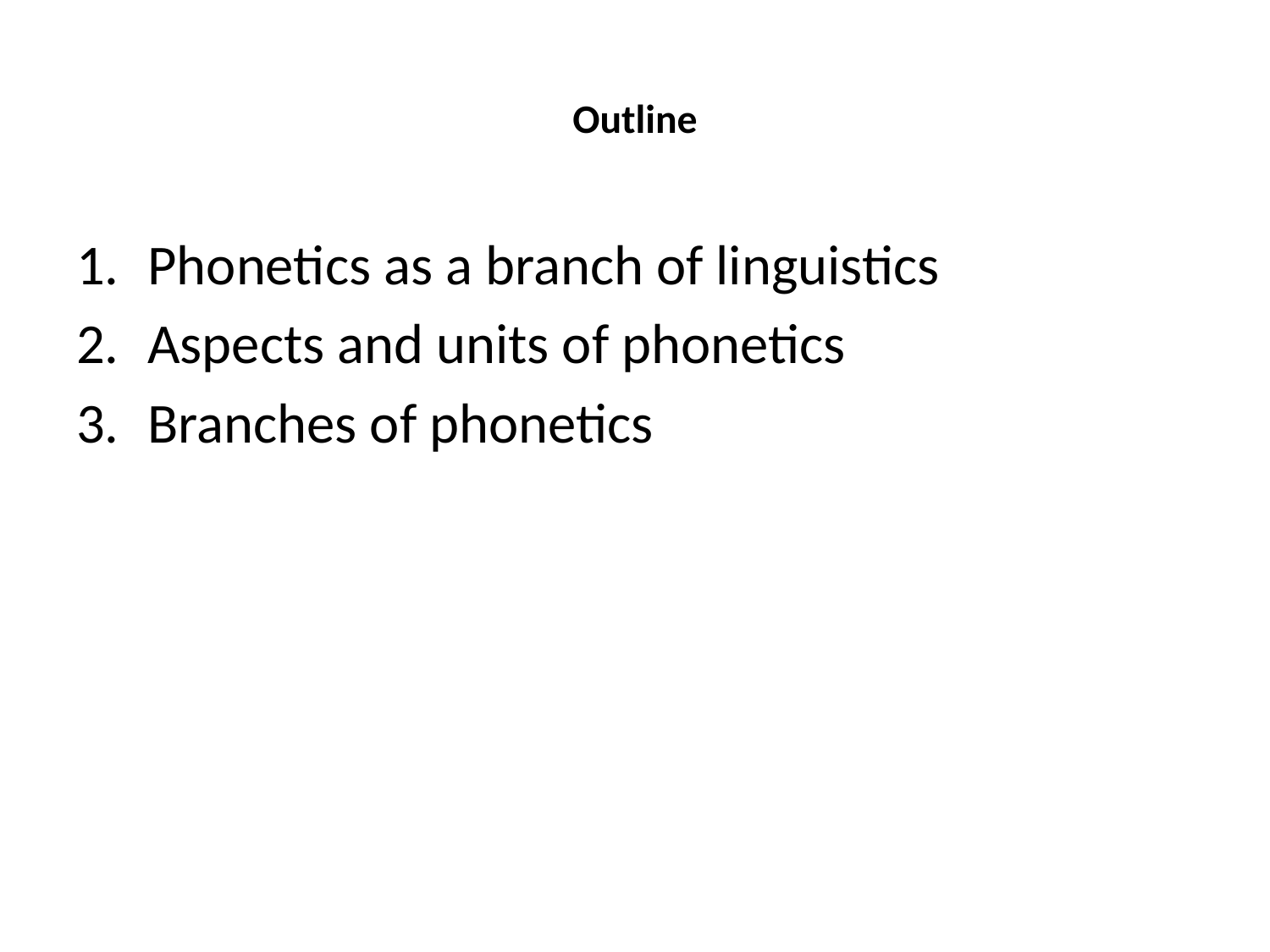

# Outline
Phonetics as a branch of linguistics
Aspects and units of phonetics
Branches of phonetics